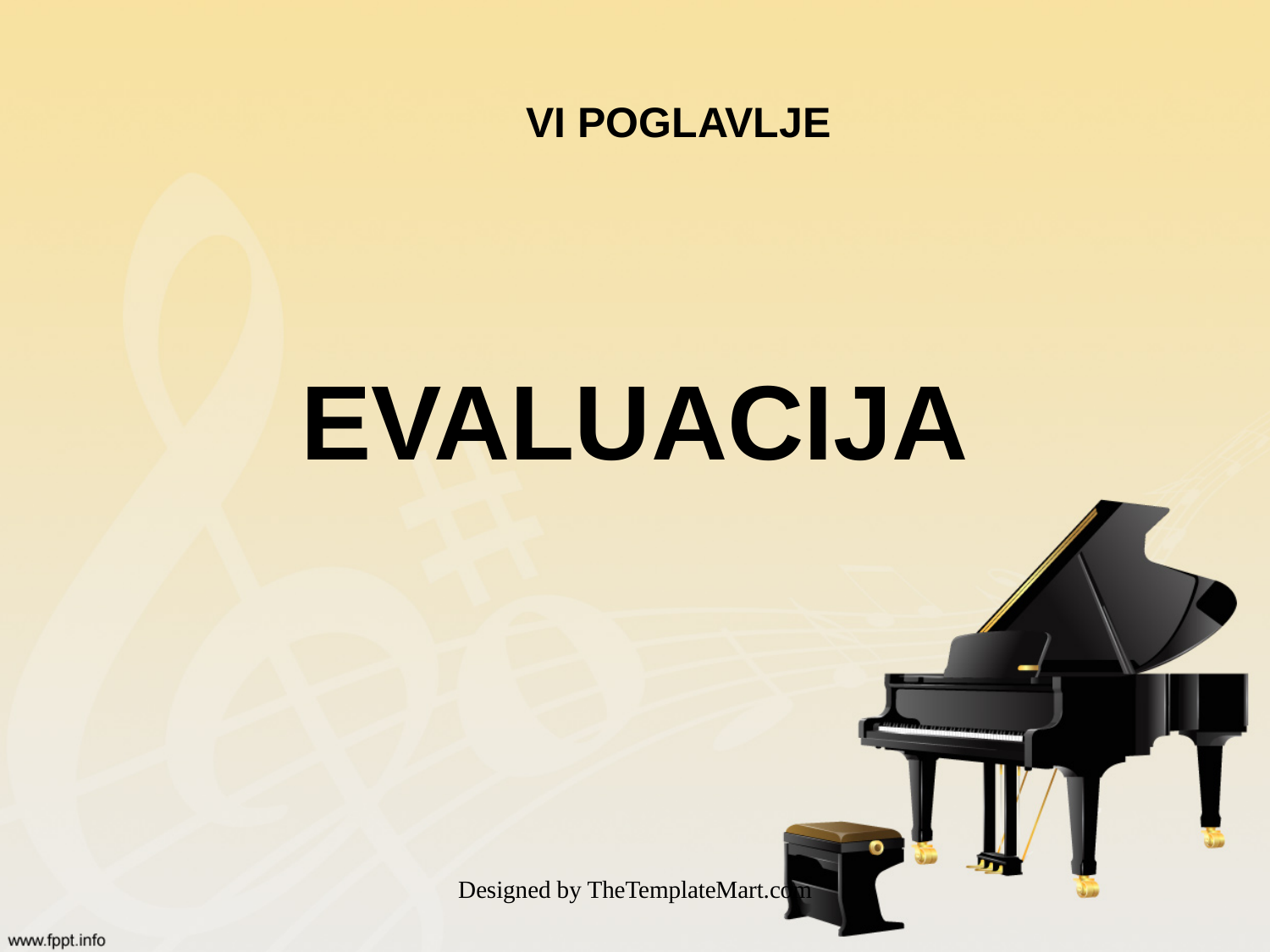

VI POGLAVLJE
# EVALUACIJA
Designed by TheTemplateMart.com